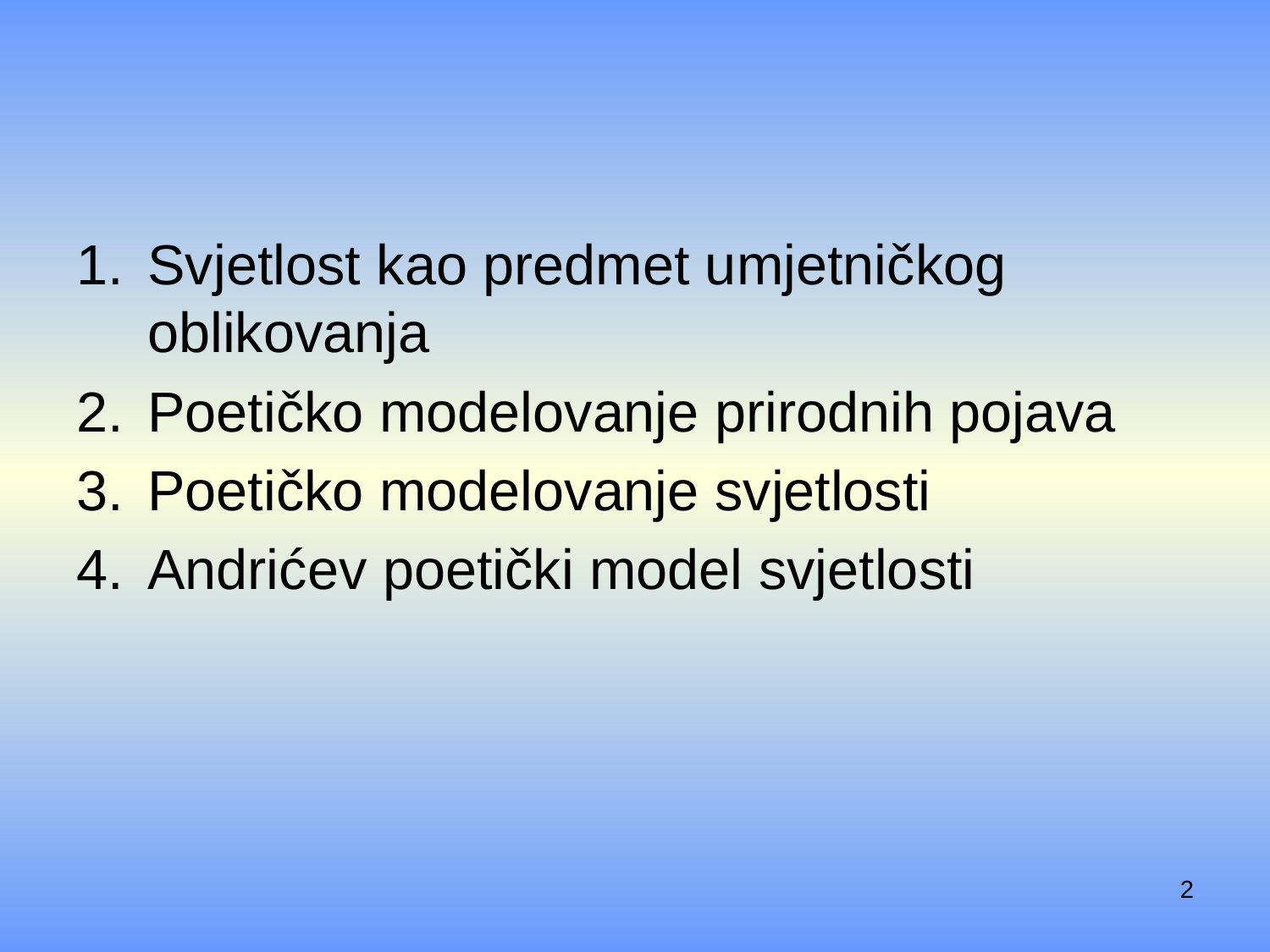

#
Svjetlost kao predmet umjetničkog oblikovanja
Poetičko modelovanje prirodnih pojava
Poetičko modelovanje svjetlosti
Andrićev poetički model svjetlosti

2